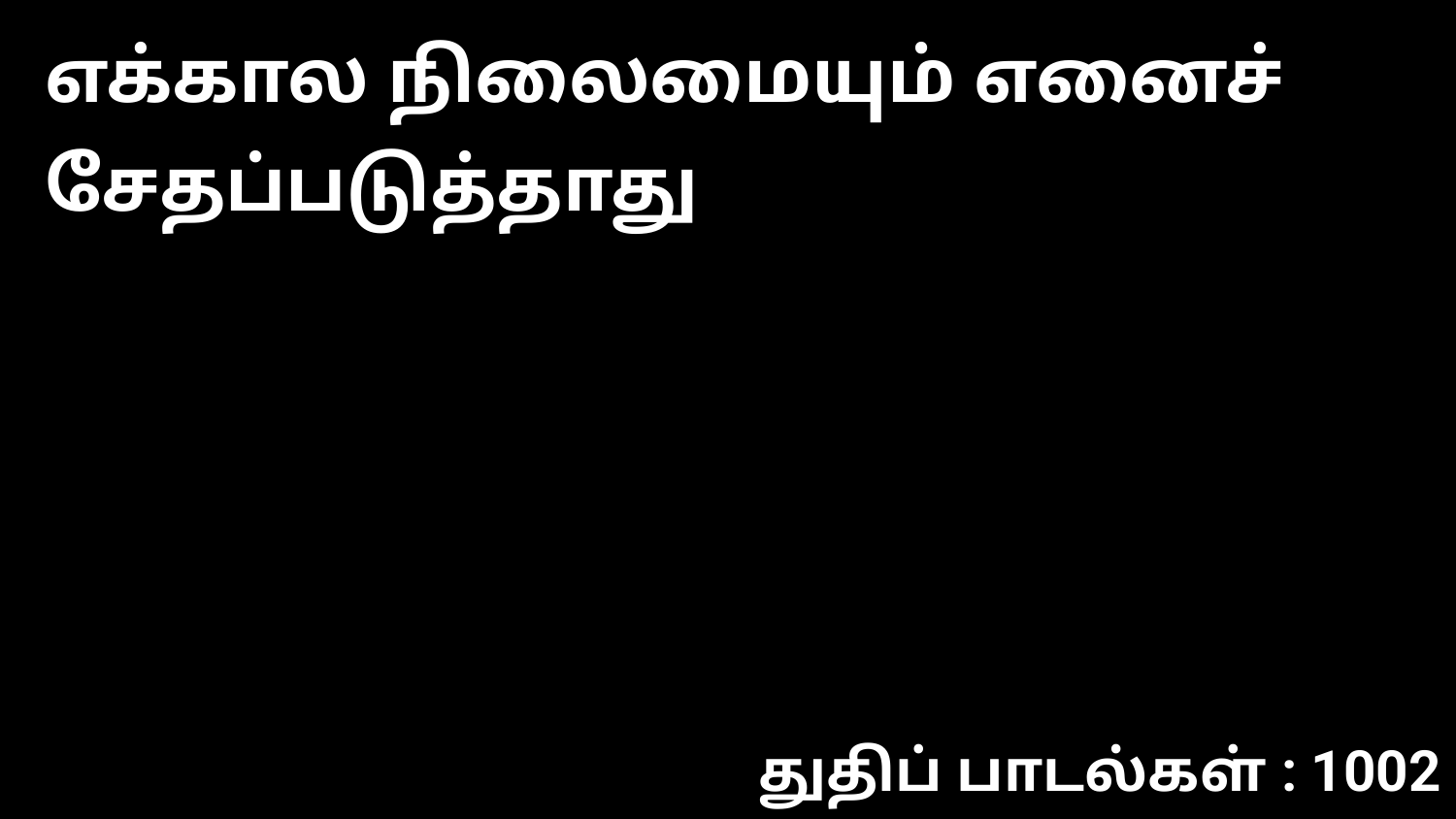

எக்கால நிலைமையும் எனைச் சேதப்படுத்தாது
துதிப் பாடல்கள் : 1002